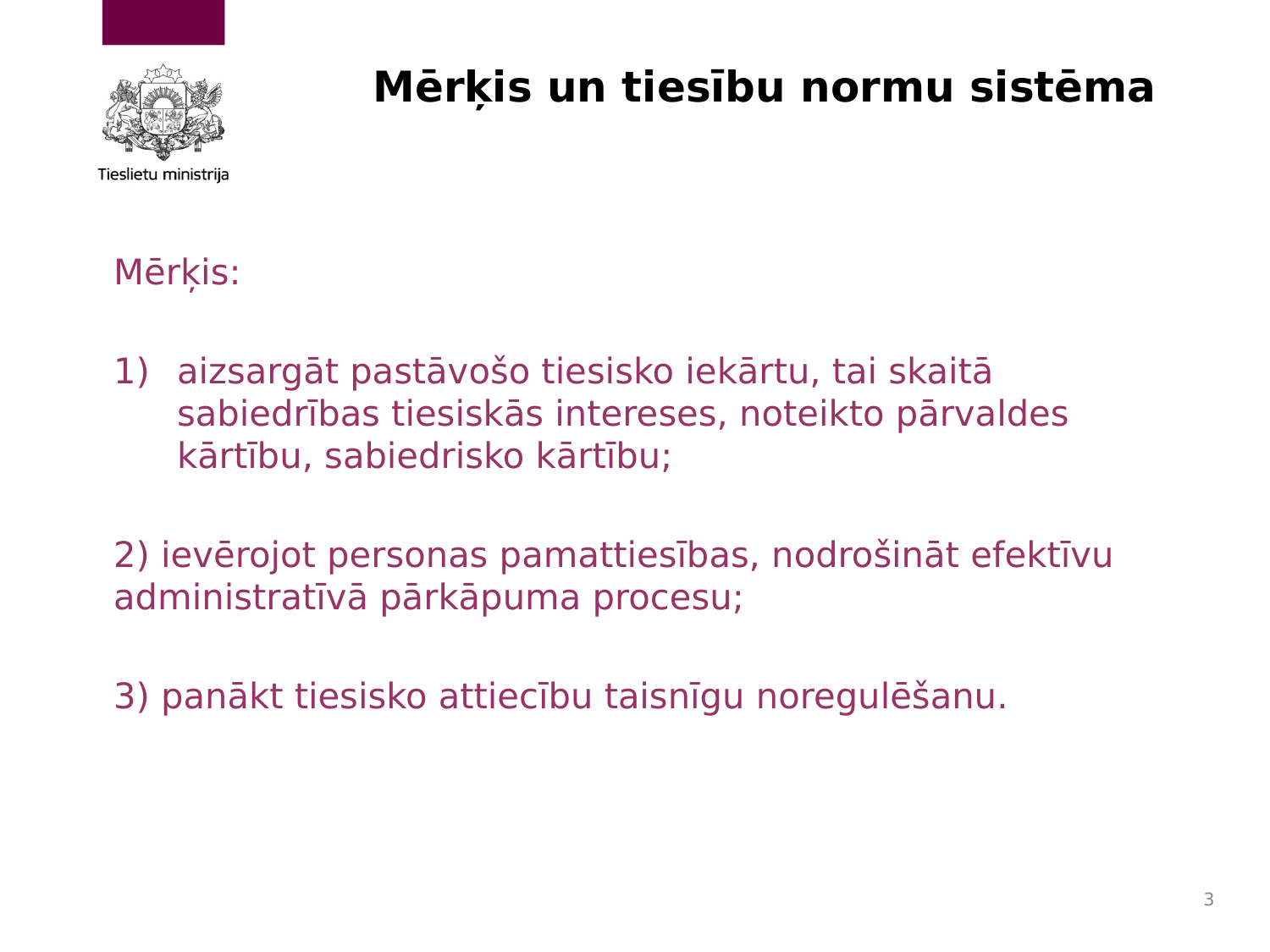

# Mērķis un tiesību normu sistēma
Mērķis:

aizsargāt pastāvošo tiesisko iekārtu, tai skaitā sabiedrības tiesiskās intereses, noteikto pārvaldes kārtību, sabiedrisko kārtību;

2) ievērojot personas pamattiesības, nodrošināt efektīvu administratīvā pārkāpuma procesu;

3) panākt tiesisko attiecību taisnīgu noregulēšanu.

3